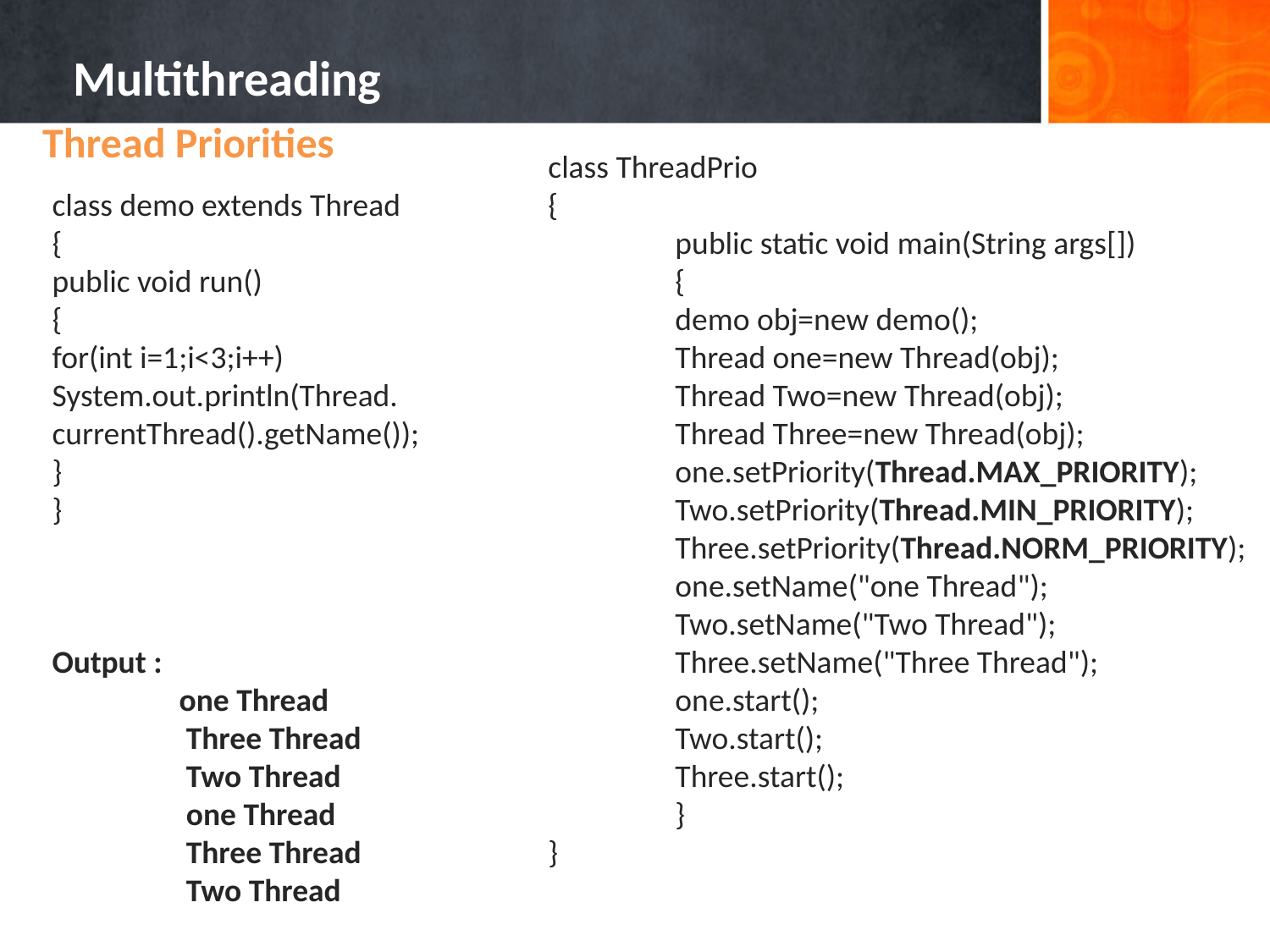

Multithreading
Thread Priorities

class ThreadPrio
{
	public static void main(String args[])
	{
	demo obj=new demo();
	Thread one=new Thread(obj);
	Thread Two=new Thread(obj);
	Thread Three=new Thread(obj);
	one.setPriority(Thread.MAX_PRIORITY);
	Two.setPriority(Thread.MIN_PRIORITY);
	Three.setPriority(Thread.NORM_PRIORITY);
	one.setName("one Thread");
	Two.setName("Two Thread");
	Three.setName("Three Thread");
	one.start();
	Two.start();
	Three.start();
	}
}
class demo extends Thread
{
public void run()
{
for(int i=1;i<3;i++)
System.out.println(Thread.
currentThread().getName());
}
}

Output :
	one Thread
	 Three Thread
	 Two Thread
	 one Thread
	 Three Thread
	 Two Thread